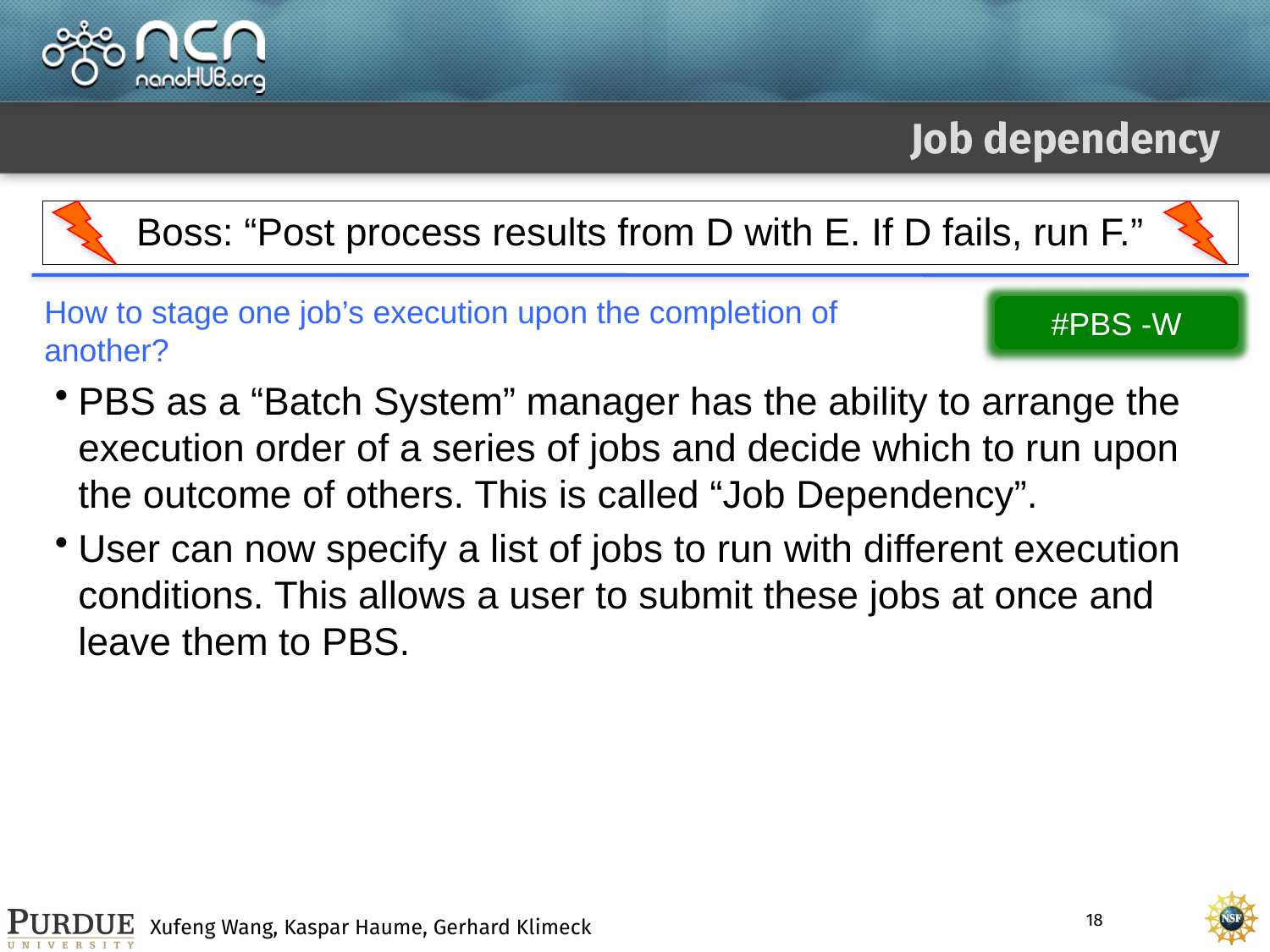

# Job dependency
Boss: “Post process results from D with E. If D fails, run F.”

How to stage one job’s execution upon the completion of another?
#PBS -W
PBS as a “Batch System” manager has the ability to arrange the execution order of a series of jobs and decide which to run upon the outcome of others. This is called “Job Dependency”.
User can now specify a list of jobs to run with different execution conditions. This allows a user to submit these jobs at once and leave them to PBS.

18